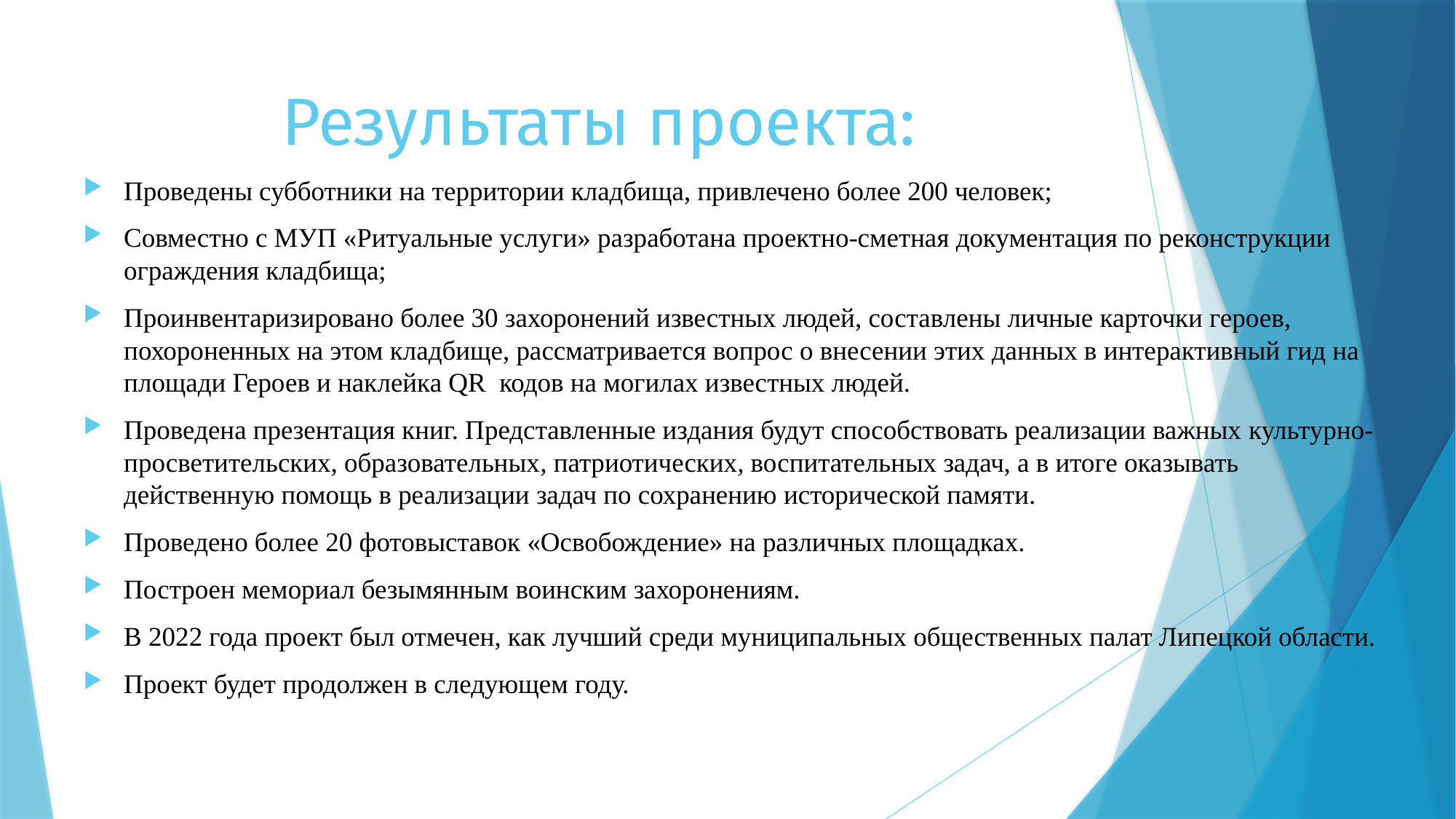

# Результаты проекта:
Проведены субботники на территории кладбища, привлечено более 200 человек;
Совместно с МУП «Ритуальные услуги» разработана проектно-сметная документация по реконструкции ограждения кладбища;
Проинвентаризировано более 30 захоронений известных людей, составлены личные карточки героев, похороненных на этом кладбище, рассматривается вопрос о внесении этих данных в интерактивный гид на площади Героев и наклейка QR  кодов на могилах известных людей.
Проведена презентация книг. Представленные издания будут способствовать реализации важных культурно-просветительских, образовательных, патриотических, воспитательных задач, а в итоге оказывать действенную помощь в реализации задач по сохранению исторической памяти.
Проведено более 20 фотовыставок «Освобождение» на различных площадках.
Построен мемориал безымянным воинским захоронениям.
В 2022 года проект был отмечен, как лучший среди муниципальных общественных палат Липецкой области.
Проект будет продолжен в следующем году.